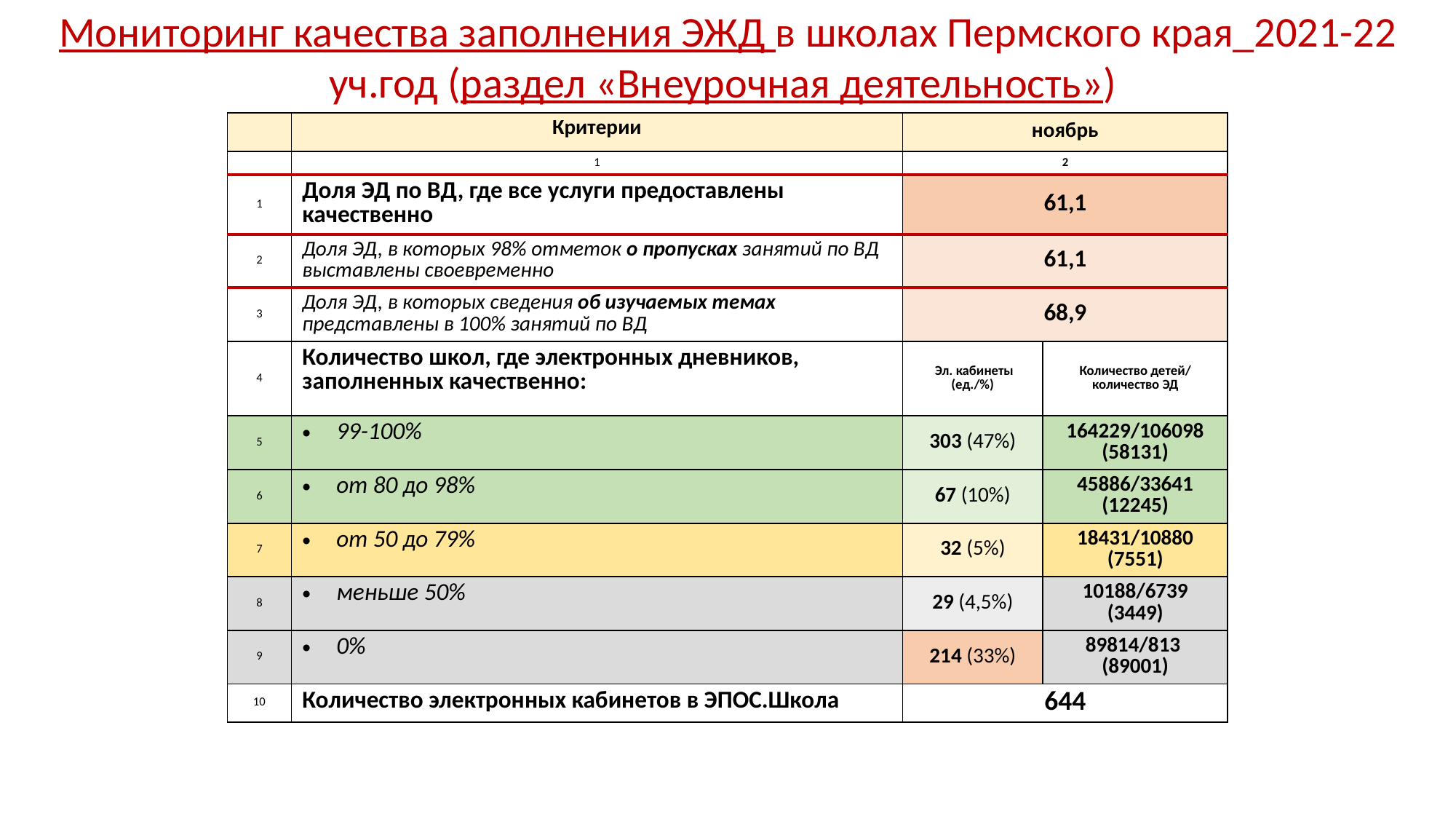

Мониторинг качества заполнения ЭЖД в школах Пермского края_2021-22 уч.год (раздел «Внеурочная деятельность»)
|  | Критерии | ноябрь |  |
| --- | --- | --- | --- |
|  | 1 | 2 |  |
| 1 | Доля ЭД по ВД, где все услуги предоставлены качественно | 61,1 |  |
| 2 | Доля ЭД, в которых 98% отметок о пропусках занятий по ВД выставлены своевременно | 61,1 |  |
| 3 | Доля ЭД, в которых сведения об изучаемых темах представлены в 100% занятий по ВД | 68,9 |  |
| 4 | Количество школ, где электронных дневников, заполненных качественно: | Эл. кабинеты (ед./%) | Количество детей/ количество ЭД |
| 5 | 99-100% | 303 (47%) | 164229/106098 (58131) |
| 6 | от 80 до 98% | 67 (10%) | 45886/33641 (12245) |
| 7 | от 50 до 79% | 32 (5%) | 18431/10880 (7551) |
| 8 | меньше 50% | 29 (4,5%) | 10188/6739 (3449) |
| 9 | 0% | 214 (33%) | 89814/813 (89001) |
| 10 | Количество электронных кабинетов в ЭПОС.Школа | 644 |  |